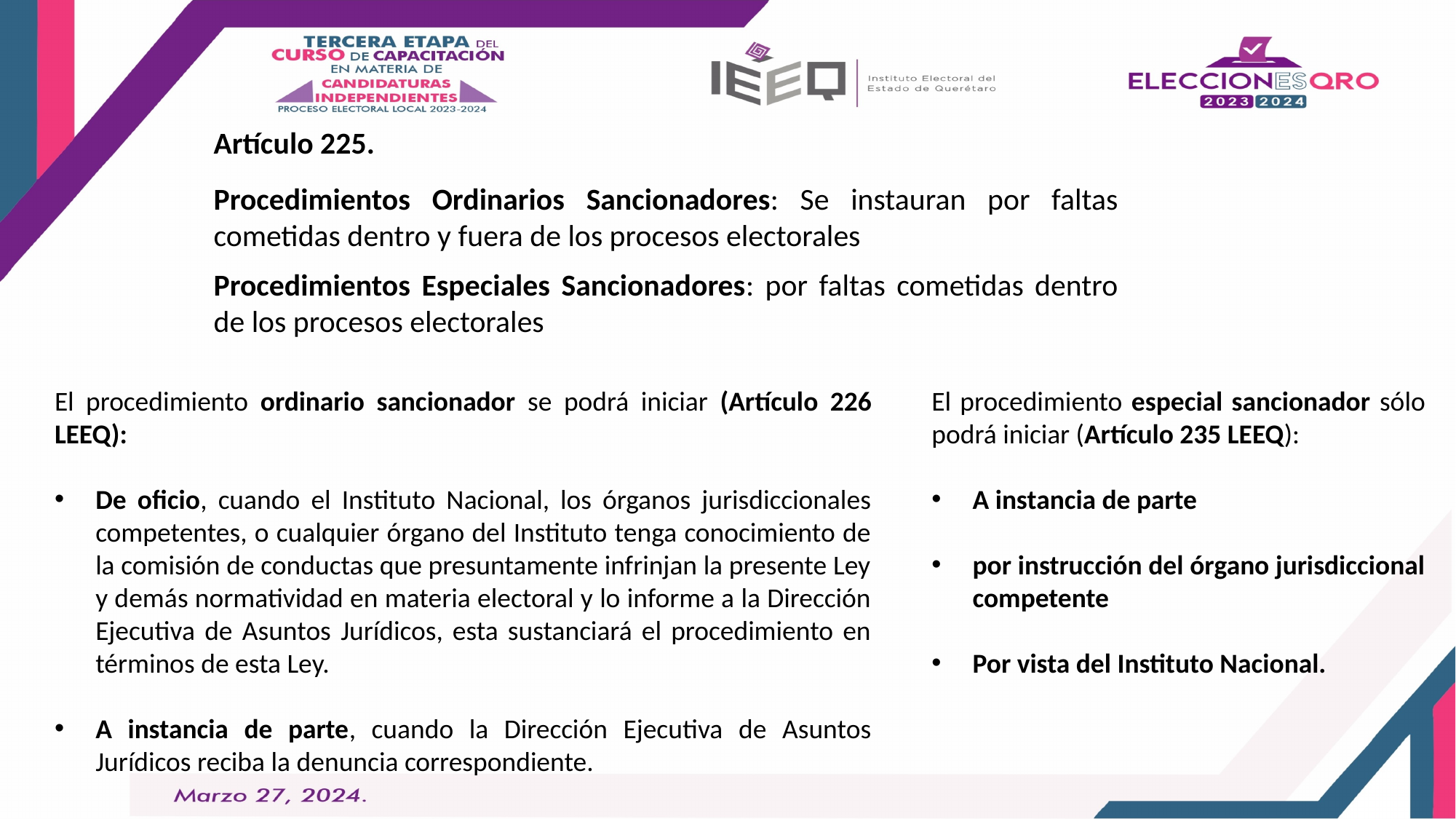

Artículo 225.

Procedimientos Ordinarios Sancionadores: Se instauran por faltas cometidas dentro y fuera de los procesos electorales

Procedimientos Especiales Sancionadores: por faltas cometidas dentro de los procesos electorales
El procedimiento ordinario sancionador se podrá iniciar (Artículo 226 LEEQ):

De oficio, cuando el Instituto Nacional, los órganos jurisdiccionales competentes, o cualquier órgano del Instituto tenga conocimiento de la comisión de conductas que presuntamente infrinjan la presente Ley y demás normatividad en materia electoral y lo informe a la Dirección Ejecutiva de Asuntos Jurídicos, esta sustanciará el procedimiento en términos de esta Ley.

A instancia de parte, cuando la Dirección Ejecutiva de Asuntos Jurídicos reciba la denuncia correspondiente.
El procedimiento especial sancionador sólo podrá iniciar (Artículo 235 LEEQ):

A instancia de parte

por instrucción del órgano jurisdiccional competente

Por vista del Instituto Nacional.